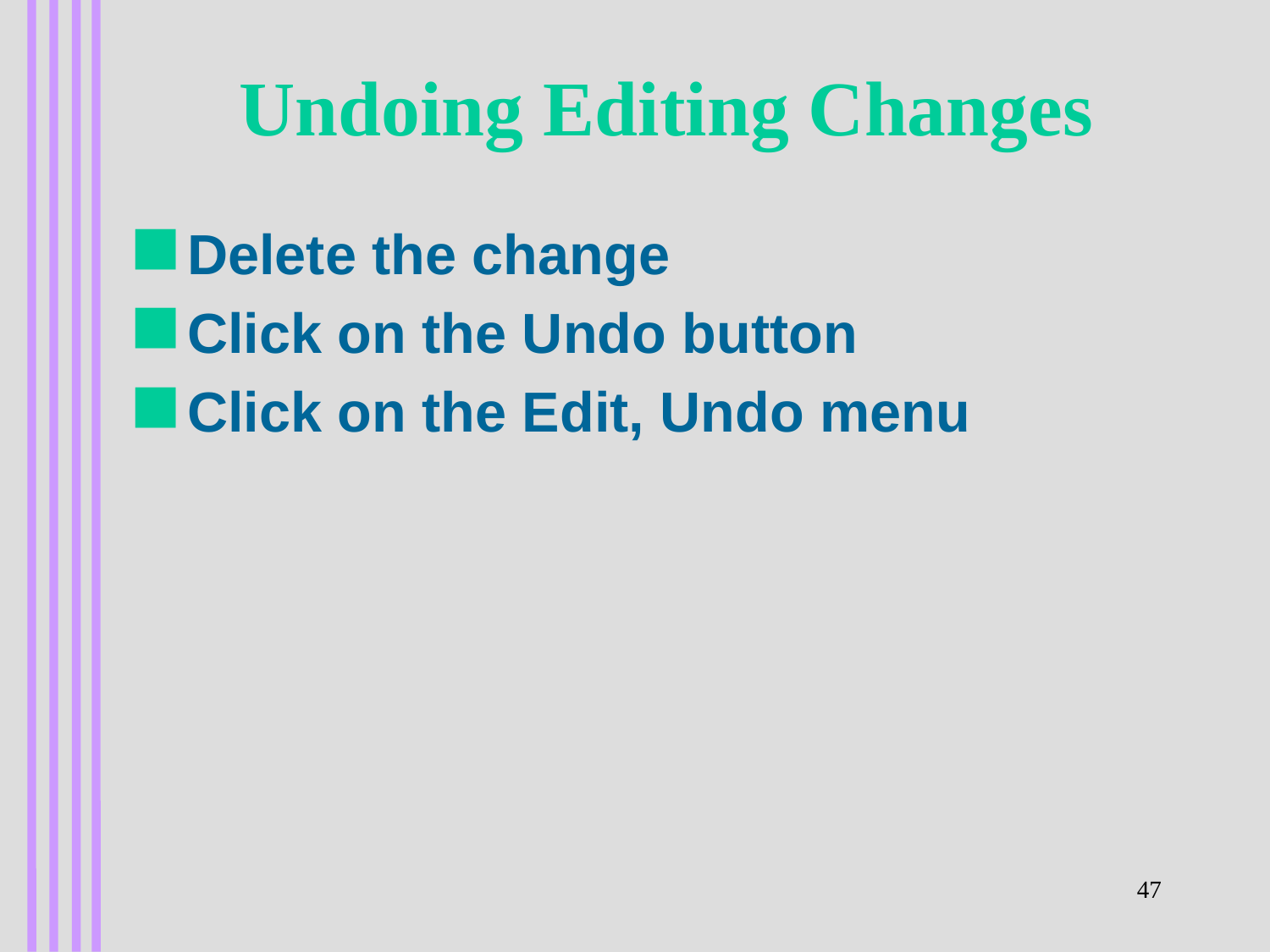

# Undoing Editing Changes
Delete the change
Click on the Undo button
Click on the Edit, Undo menu
47